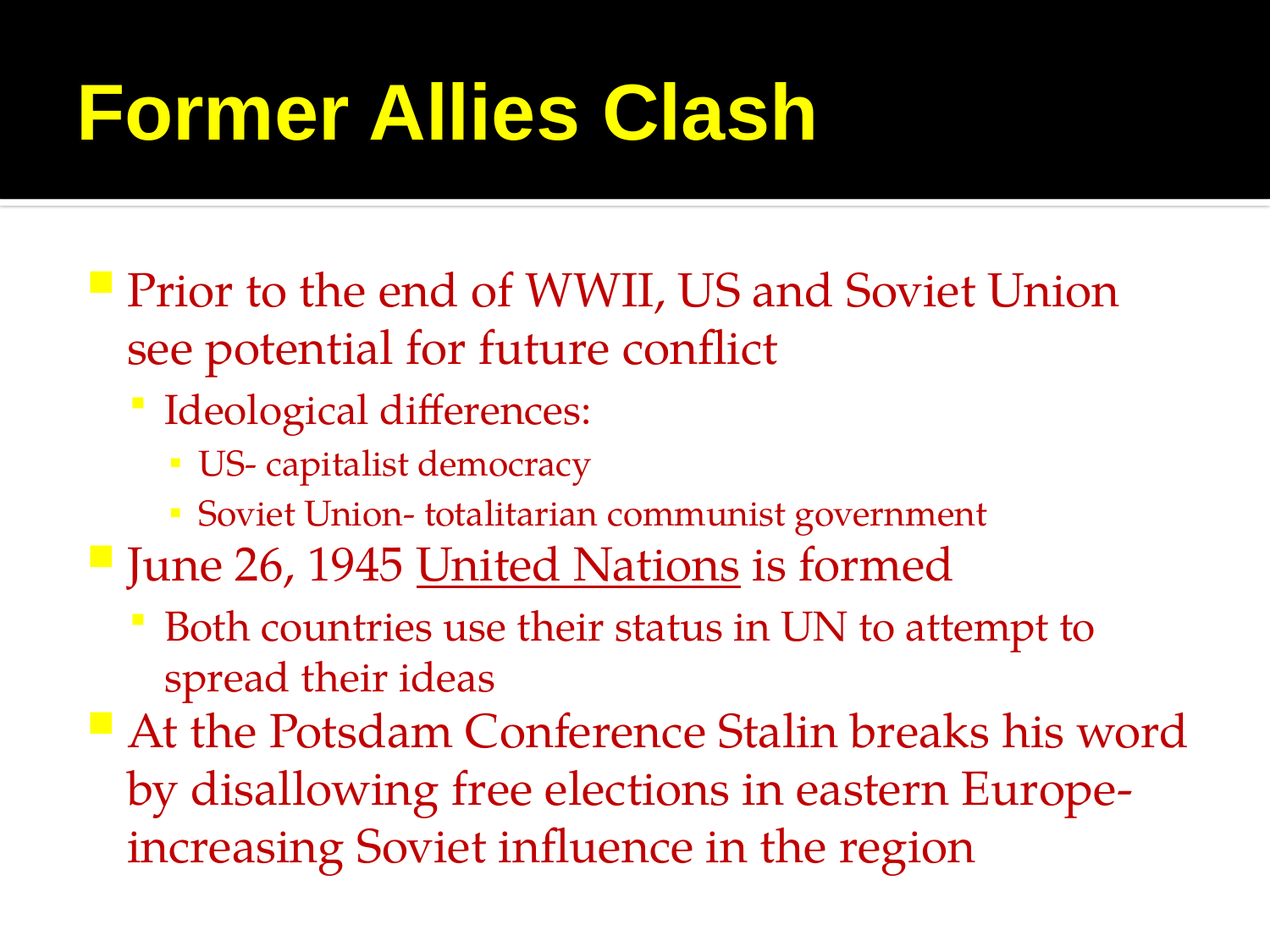

# Former Allies Clash
Prior to the end of WWII, US and Soviet Union see potential for future conflict
Ideological differences:
US- capitalist democracy
Soviet Union- totalitarian communist government
June 26, 1945 United Nations is formed
Both countries use their status in UN to attempt to spread their ideas
At the Potsdam Conference Stalin breaks his word by disallowing free elections in eastern Europe- increasing Soviet influence in the region